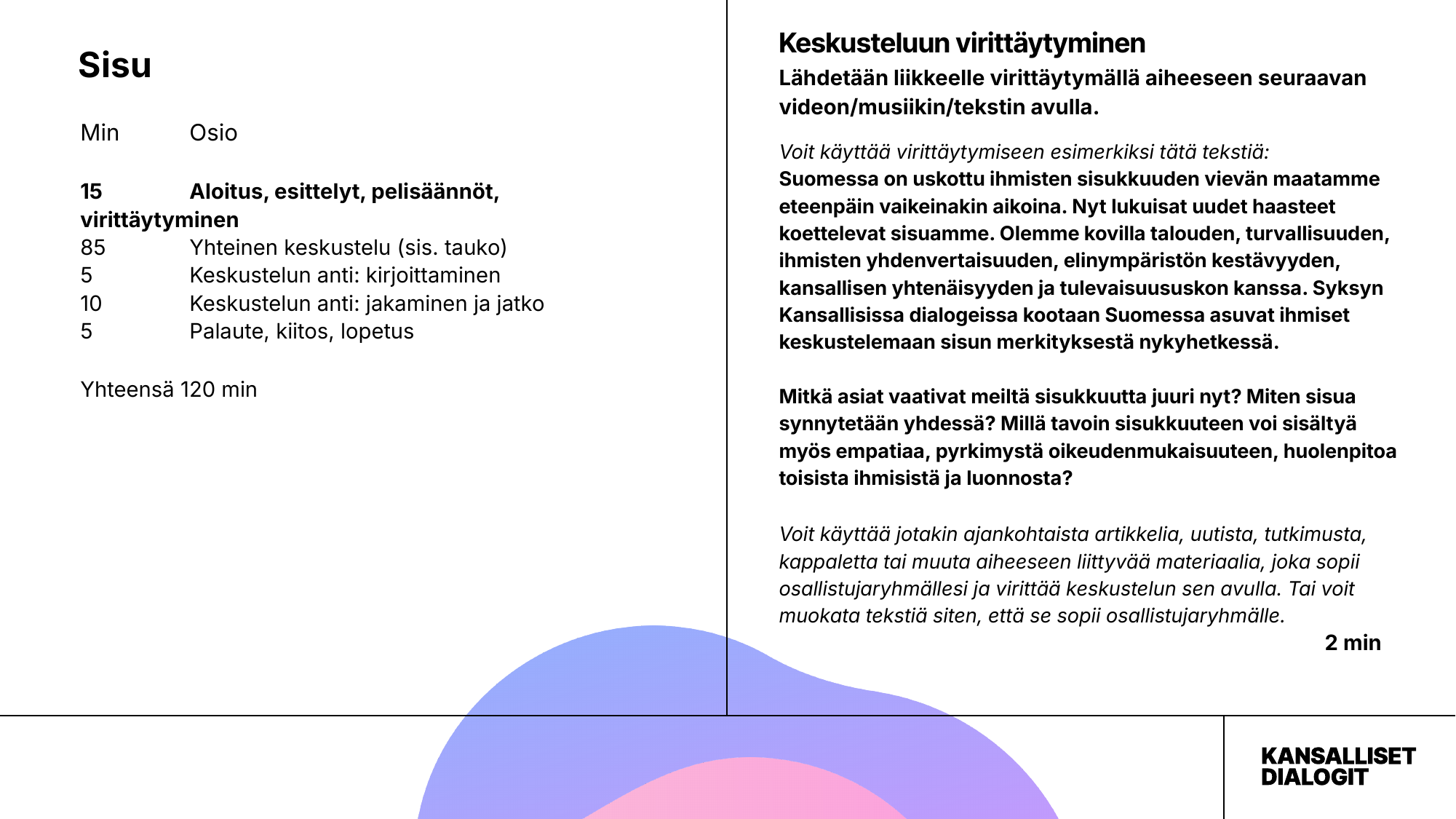

Keskusteluun virittäytyminen
Sisu
Lähdetään liikkeelle virittäytymällä aiheeseen seuraavan videon/musiikin/tekstin avulla.

Voit käyttää virittäytymiseen esimerkiksi tätä tekstiä:
Suomessa on uskottu ihmisten sisukkuuden vievän maatamme eteenpäin vaikeinakin aikoina. Nyt lukuisat uudet haasteet koettelevat sisuamme. Olemme kovilla talouden, turvallisuuden, ihmisten yhdenvertaisuuden, elinympäristön kestävyyden, kansallisen yhtenäisyyden ja tulevaisuususkon kanssa. Syksyn Kansallisissa dialogeissa kootaan Suomessa asuvat ihmiset keskustelemaan sisun merkityksestä nykyhetkessä.

Mitkä asiat vaativat meiltä sisukkuutta juuri nyt? Miten sisua synnytetään yhdessä? Millä tavoin sisukkuuteen voi sisältyä myös empatiaa, pyrkimystä oikeudenmukaisuuteen, huolenpitoa toisista ihmisistä ja luonnosta?

Voit käyttää jotakin ajankohtaista artikkelia, uutista, tutkimusta, kappaletta tai muuta aiheeseen liittyvää materiaalia, joka sopii osallistujaryhmällesi ja virittää keskustelun sen avulla. Tai voit muokata tekstiä siten, että se sopii osallistujaryhmälle.
					2 min

Min	Osio
15 	Aloitus, esittelyt, pelisäännöt, 	virittäytyminen
85 	Yhteinen keskustelu (sis. tauko)
5 	Keskustelun anti: kirjoittaminen
10	Keskustelun anti: jakaminen ja jatko
5	Palaute, kiitos, lopetus

Yhteensä 120 min